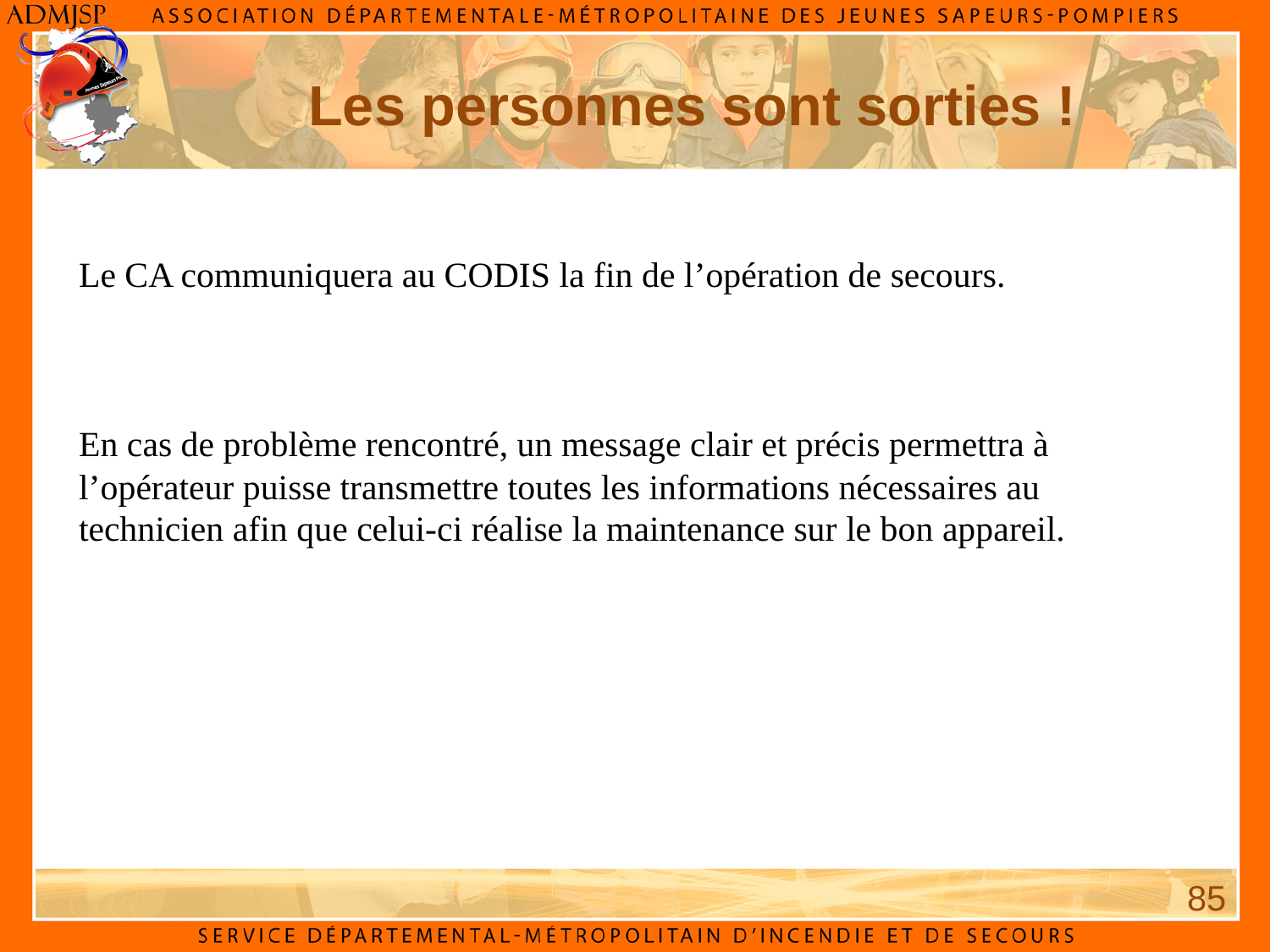

Les personnes sont sorties !
Le CA communiquera au CODIS la fin de l’opération de secours.

En cas de problème rencontré, un message clair et précis permettra à l’opérateur puisse transmettre toutes les informations nécessaires au technicien afin que celui-ci réalise la maintenance sur le bon appareil.
85